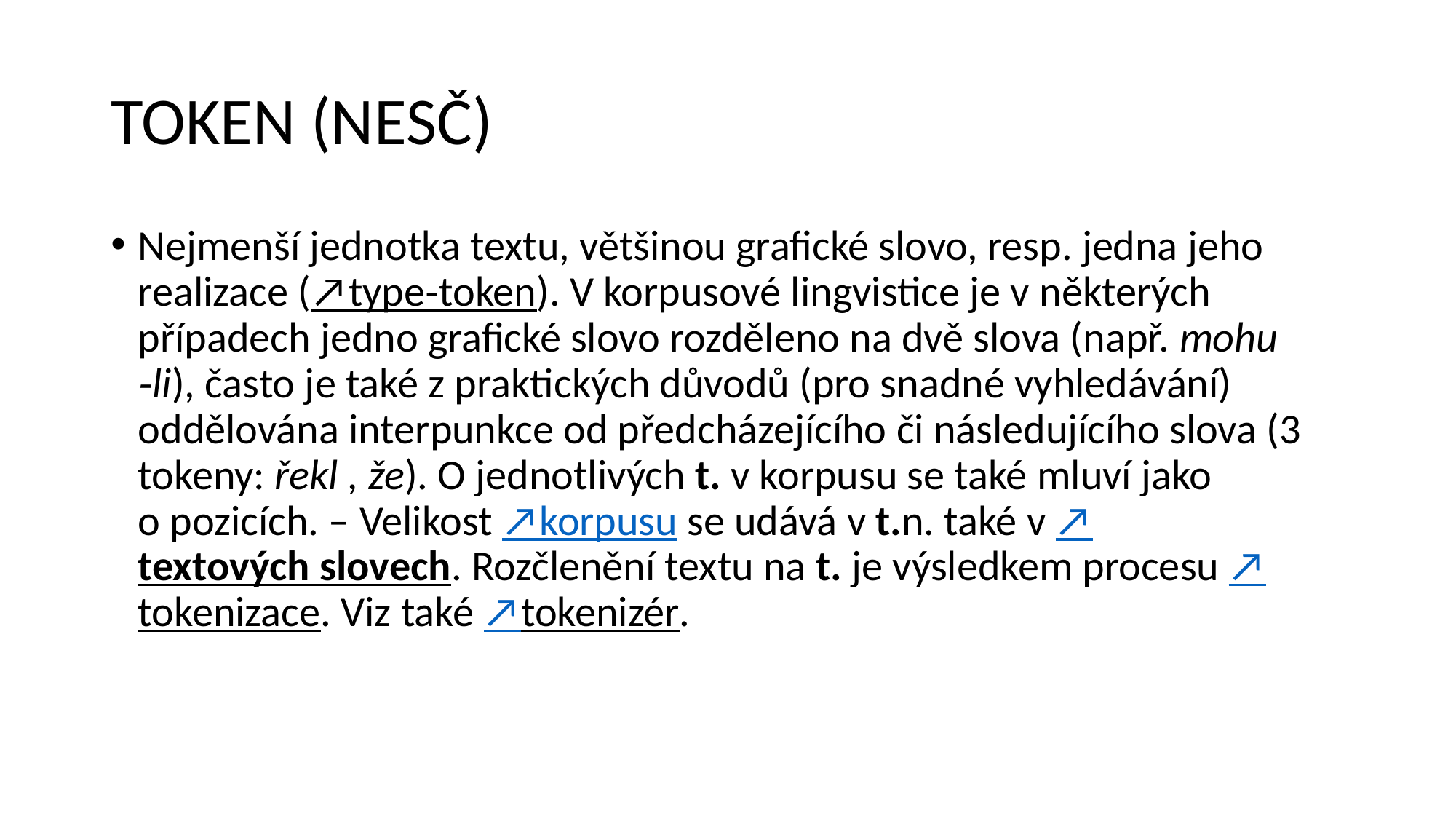

# TOKEN (NESČ)
Nejmenší jednotka textu, většinou grafické slovo, resp. jedna jeho realizace (↗type‑token). V korpusové lingvistice je v některých případech jedno grafické slovo rozděleno na dvě slova (např. mohu ‑li), často je také z praktických důvodů (pro snadné vyhledávání) oddělována interpunkce od předcházejícího či následujícího slova (3 tokeny: řekl , že). O jednotlivých t. v korpusu se také mluví jako o pozicích. – Velikost ↗korpusu se udává v t.n. také v ↗textových slovech. Rozčlenění textu na t. je výsledkem procesu ↗tokenizace. Viz také ↗tokenizér.